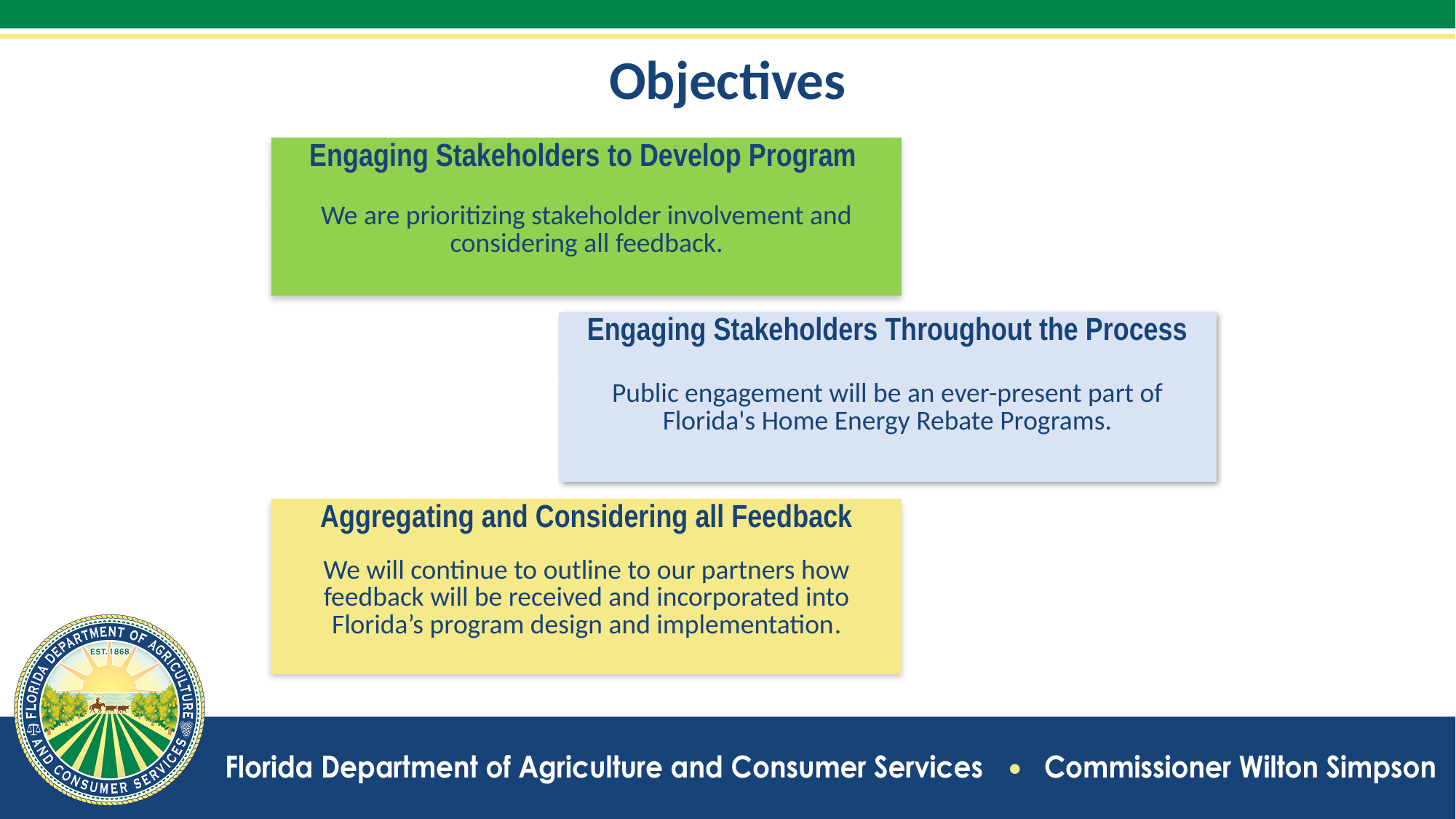

# Objectives
| Engaging Stakeholders to Develop Program |
| --- |
| We are prioritizing stakeholder involvement and considering all feedback. |
| Engaging Stakeholders Throughout the Process |
| --- |
| Public engagement will be an ever-present part of Florida's Home Energy Rebate Programs. |
| Aggregating and Considering all Feedback |
| --- |
| We will continue to outline to our partners how feedback will be received and incorporated into Florida’s program design and implementation. |